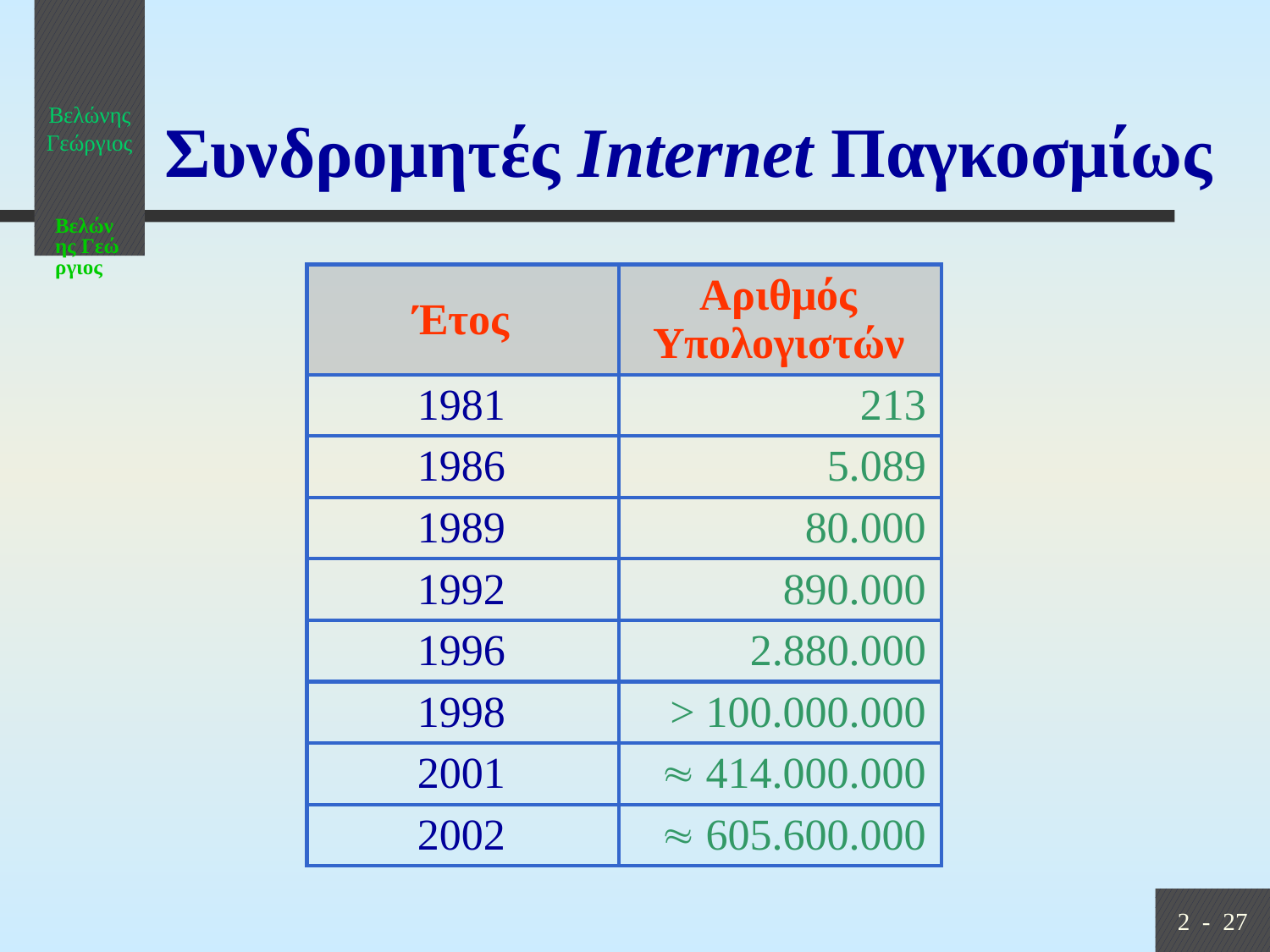

Βελώνης Γεώργιος
# Συνδρομητές Internet Παγκοσμίως
| Έτος | Αριθμός Υπολογιστών |
| --- | --- |
| 1981 | 213 |
| 1986 | 5.089 |
| 1989 | 80.000 |
| 1992 | 890.000 |
| 1996 | 2.880.000 |
| 1998 | > 100.000.000 |
| 2001 | ≈ 414.000.000 |
| 2002 | ≈ 605.600.000 |
2  -  27